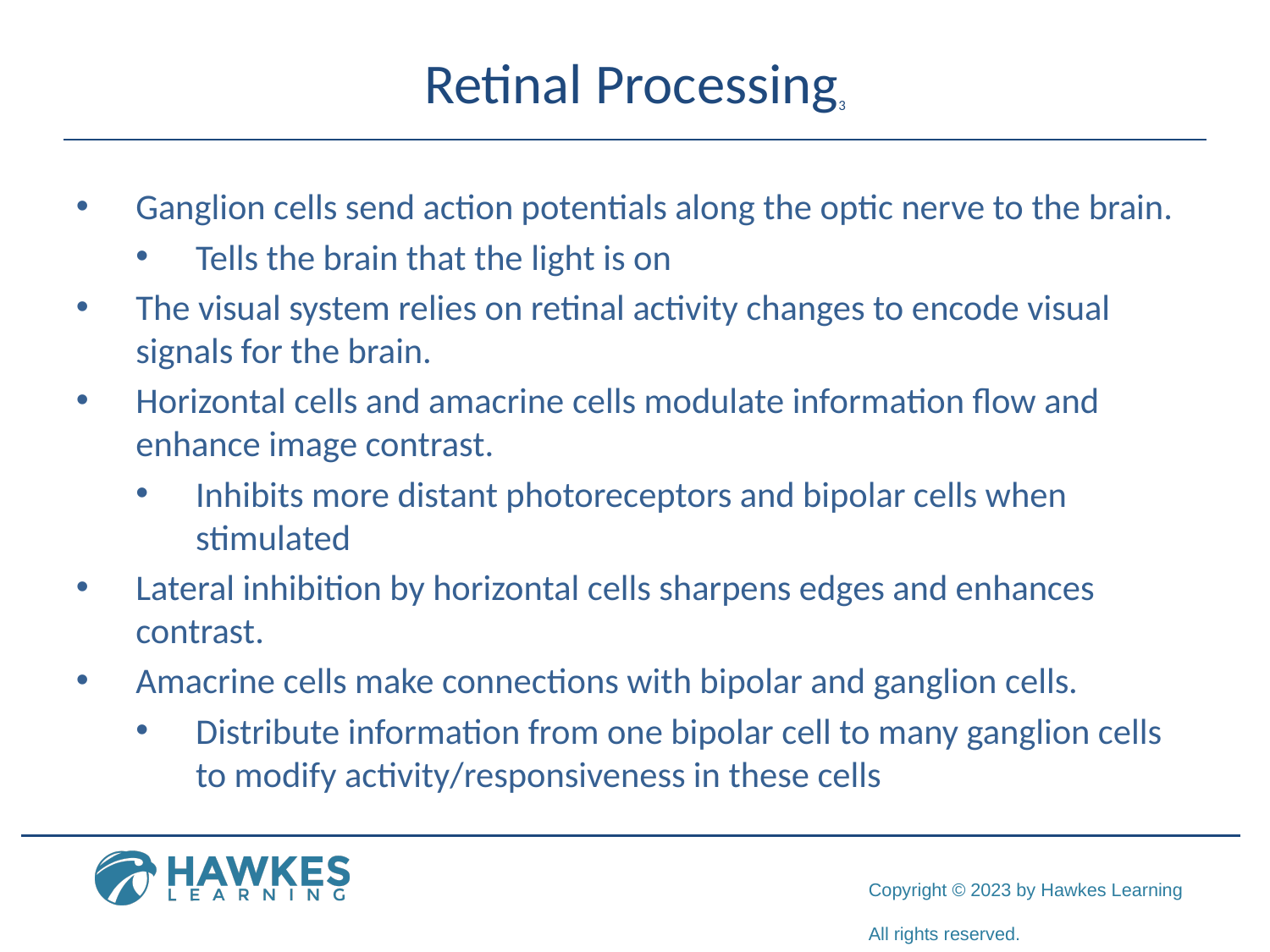

# Retinal Processing3
Ganglion cells send action potentials along the optic nerve to the brain.
Tells the brain that the light is on
The visual system relies on retinal activity changes to encode visual signals for the brain.
Horizontal cells and amacrine cells modulate information flow and enhance image contrast.
Inhibits more distant photoreceptors and bipolar cells when stimulated
Lateral inhibition by horizontal cells sharpens edges and enhances contrast.
Amacrine cells make connections with bipolar and ganglion cells.
Distribute information from one bipolar cell to many ganglion cells to modify activity/responsiveness in these cells